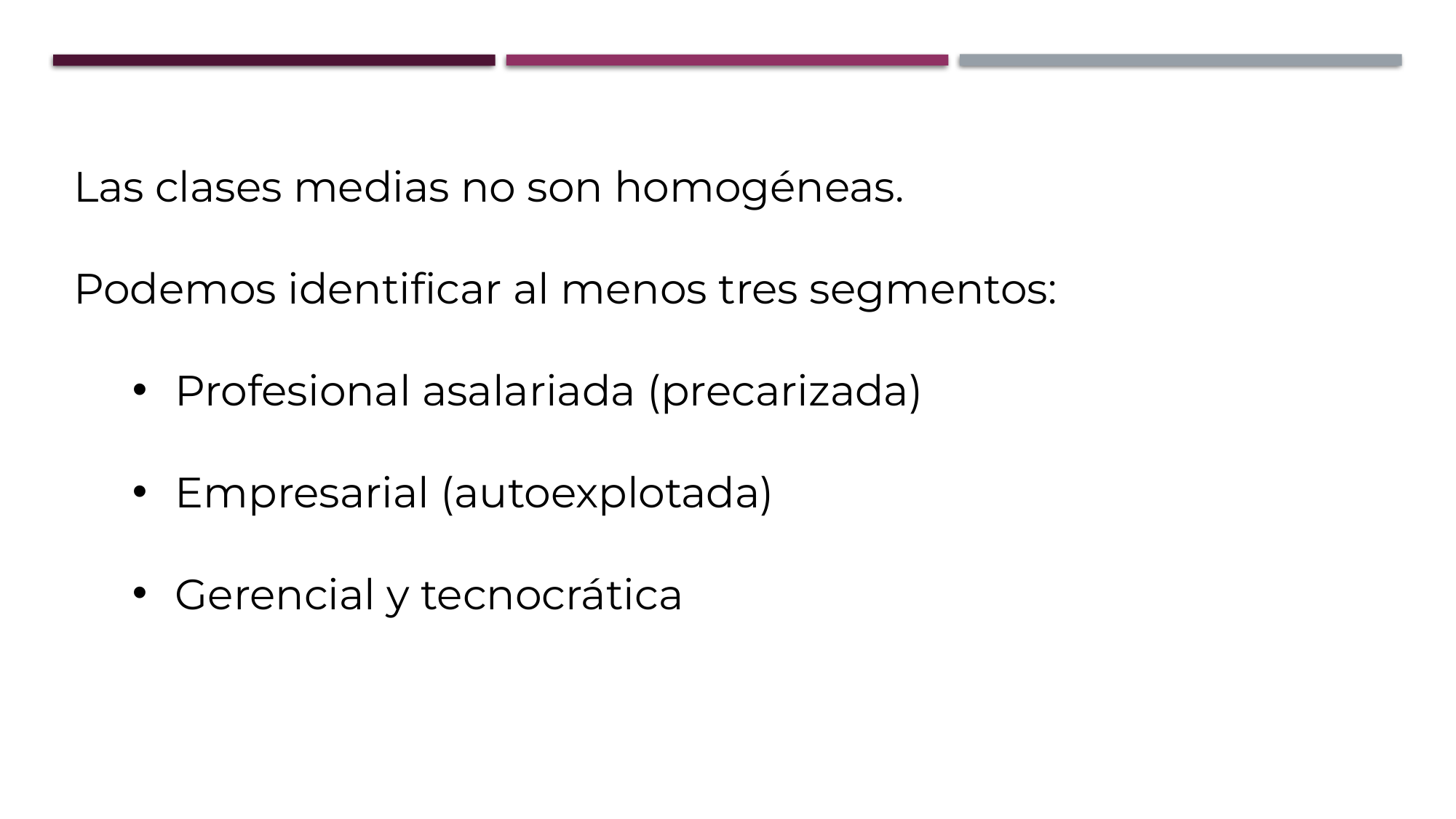

Las clases medias no son homogéneas.

Podemos identificar al menos tres segmentos:

Profesional asalariada (precarizada)

Empresarial (autoexplotada)

Gerencial y tecnocrática